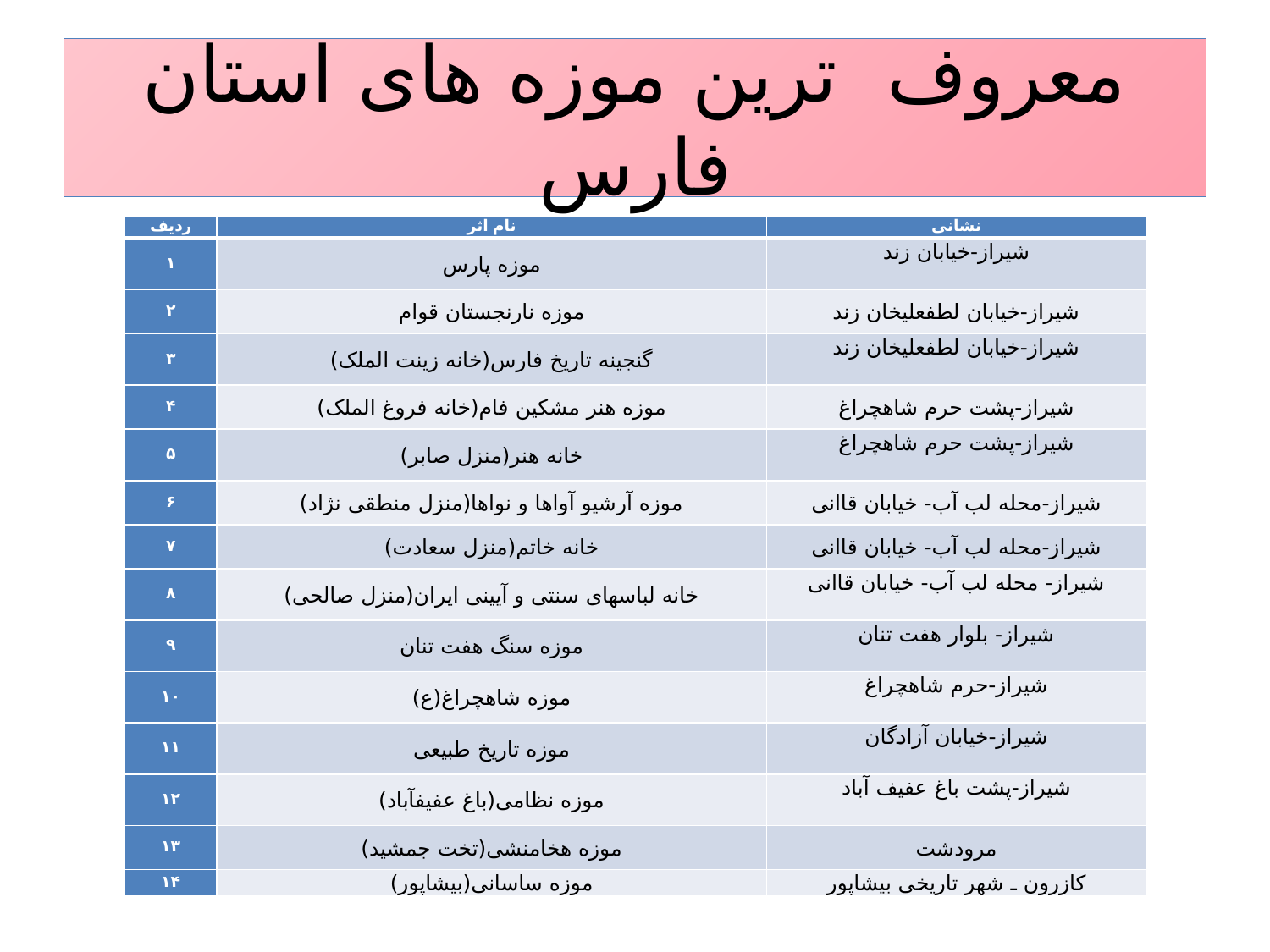

# معروف  ترین موزه های استان فارس
| ردیف | نام اثر | نشانی |
| --- | --- | --- |
| ۱ | موزه پارس | شیراز-خیابان زند |
| ۲ | موزه نارنجستان قوام | شیراز-خیابان لطفعلیخان زند |
| ۳ | گنجینه تاریخ فارس(خانه زینت الملک) | شیراز-خیابان لطفعلیخان زند |
| ۴ | موزه هنر مشکین ­فام(خانه فروغ الملک) | شیراز-پشت حرم شاهچراغ |
| ۵ | خانه هنر(منزل صابر) | شیراز-پشت حرم شاهچراغ |
| ۶ | موزه آرشیو آواها و نواها(منزل منطقی­ نژاد) | شیراز-محله لب آب- خیابان قاانی |
| ۷ | خانه خاتم(منزل سعادت) | شیراز-محله لب آب- خیابان قاانی |
| ۸ | خانه لباسهای سنتی و آیینی ایران(منزل صالحی) | شیراز- محله لب آب- خیابان قاانی |
| ۹ | موزه سنگ هفت تنان | شیراز- بلوار هفت تنان |
| ۱۰ | موزه شاهچراغ(ع) | شیراز-حرم شاهچراغ |
| ۱۱ | موزه تاریخ طبیعی | شیراز-خیابان آزادگان |
| ۱۲ | موزه نظامی(باغ عفیف­آباد) | شیراز-پشت باغ عفیف آباد |
| ۱۳ | موزه هخامنشی(تخت­ جمشید) | مرودشت |
| ۱۴ | موزه ساسانی(بیشاپور) | کازرون ـ شهر تاریخی بیشاپور |